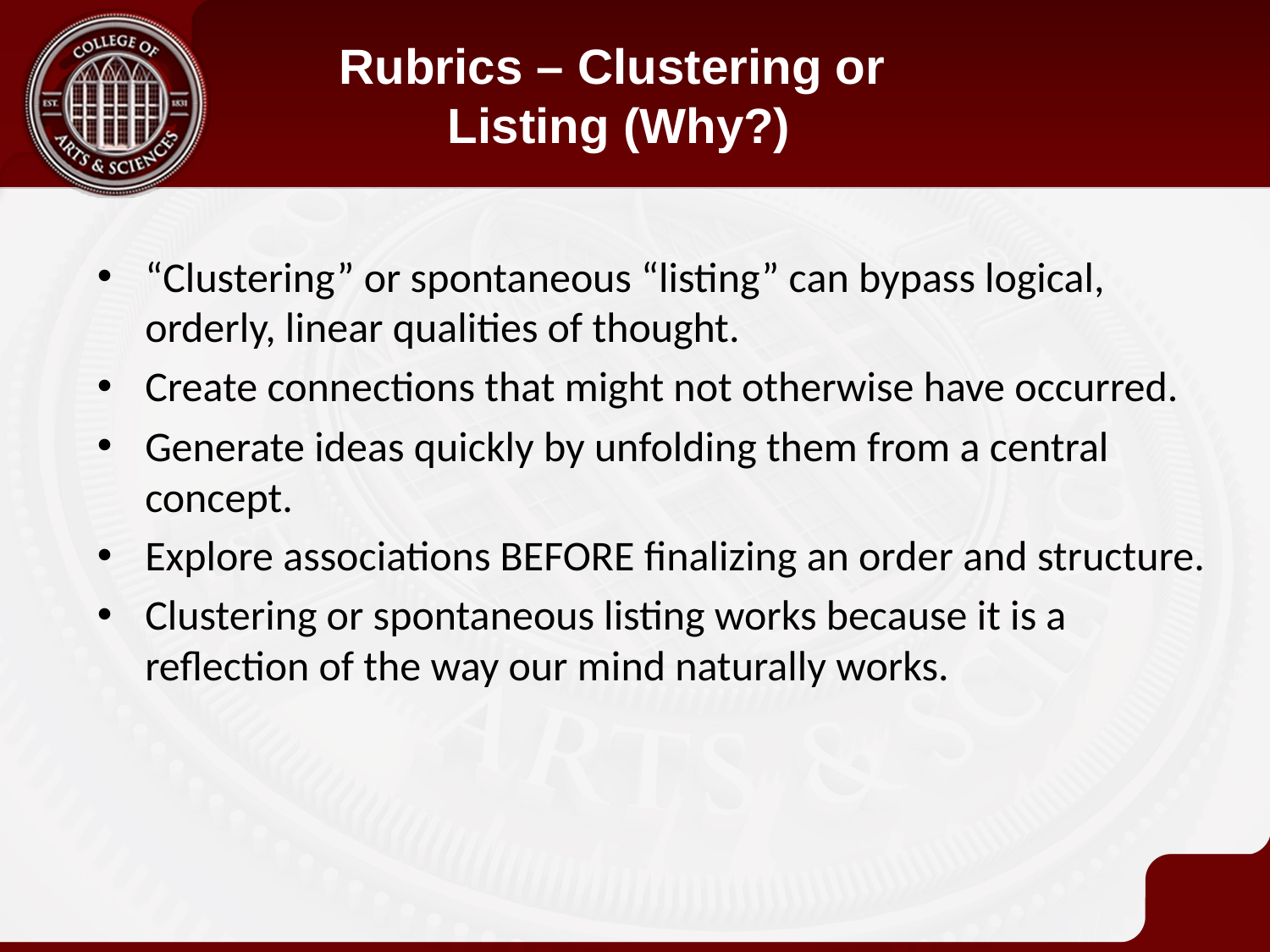

Rubrics – Clustering or
Listing (Why?)

“Clustering” or spontaneous “listing” can bypass logical, orderly, linear qualities of thought.
Create connections that might not otherwise have occurred.
Generate ideas quickly by unfolding them from a central concept.
Explore associations BEFORE finalizing an order and structure.
Clustering or spontaneous listing works because it is a reflection of the way our mind naturally works.